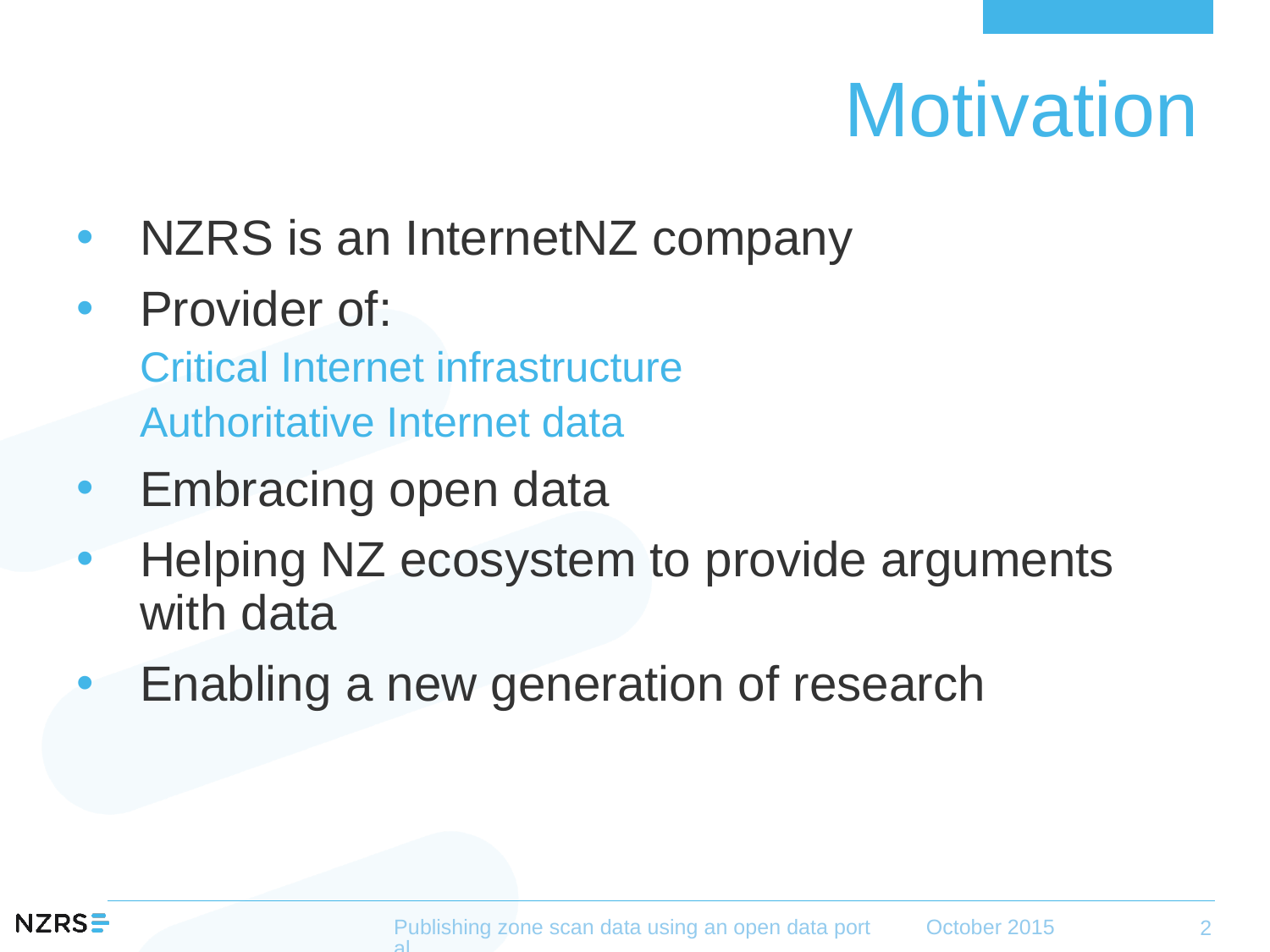

# Motivation
NZRS is an InternetNZ company
Provider of:
Critical Internet infrastructure
Authoritative Internet data
Embracing open data
Helping NZ ecosystem to provide arguments with data
Enabling a new generation of research

Publishing zone scan data using an open data portal
October 2015
2